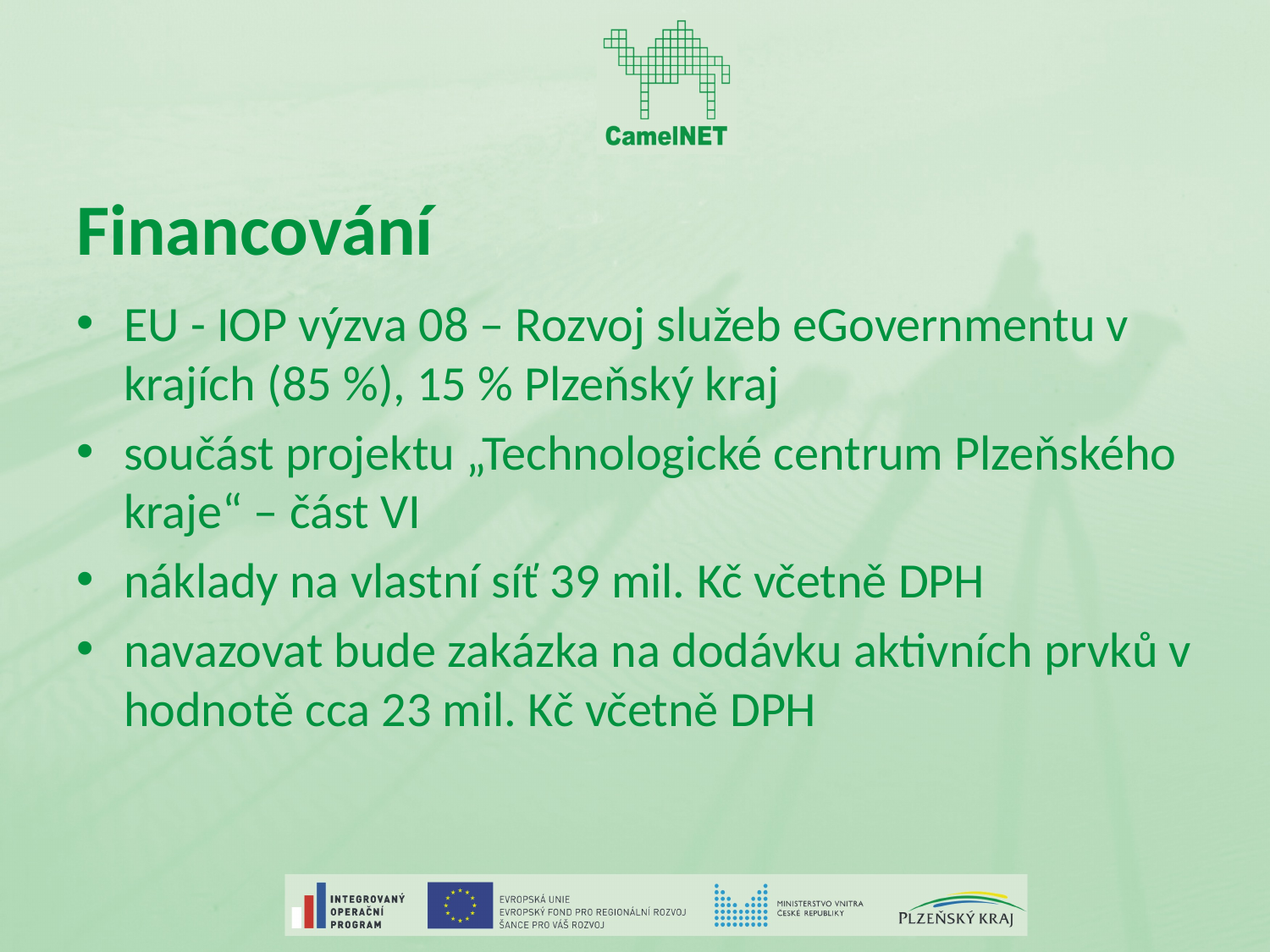

# Financování
EU - IOP výzva 08 – Rozvoj služeb eGovernmentu v krajích (85 %), 15 % Plzeňský kraj
součást projektu „Technologické centrum Plzeňského kraje“ – část VI
náklady na vlastní síť 39 mil. Kč včetně DPH
navazovat bude zakázka na dodávku aktivních prvků v hodnotě cca 23 mil. Kč včetně DPH